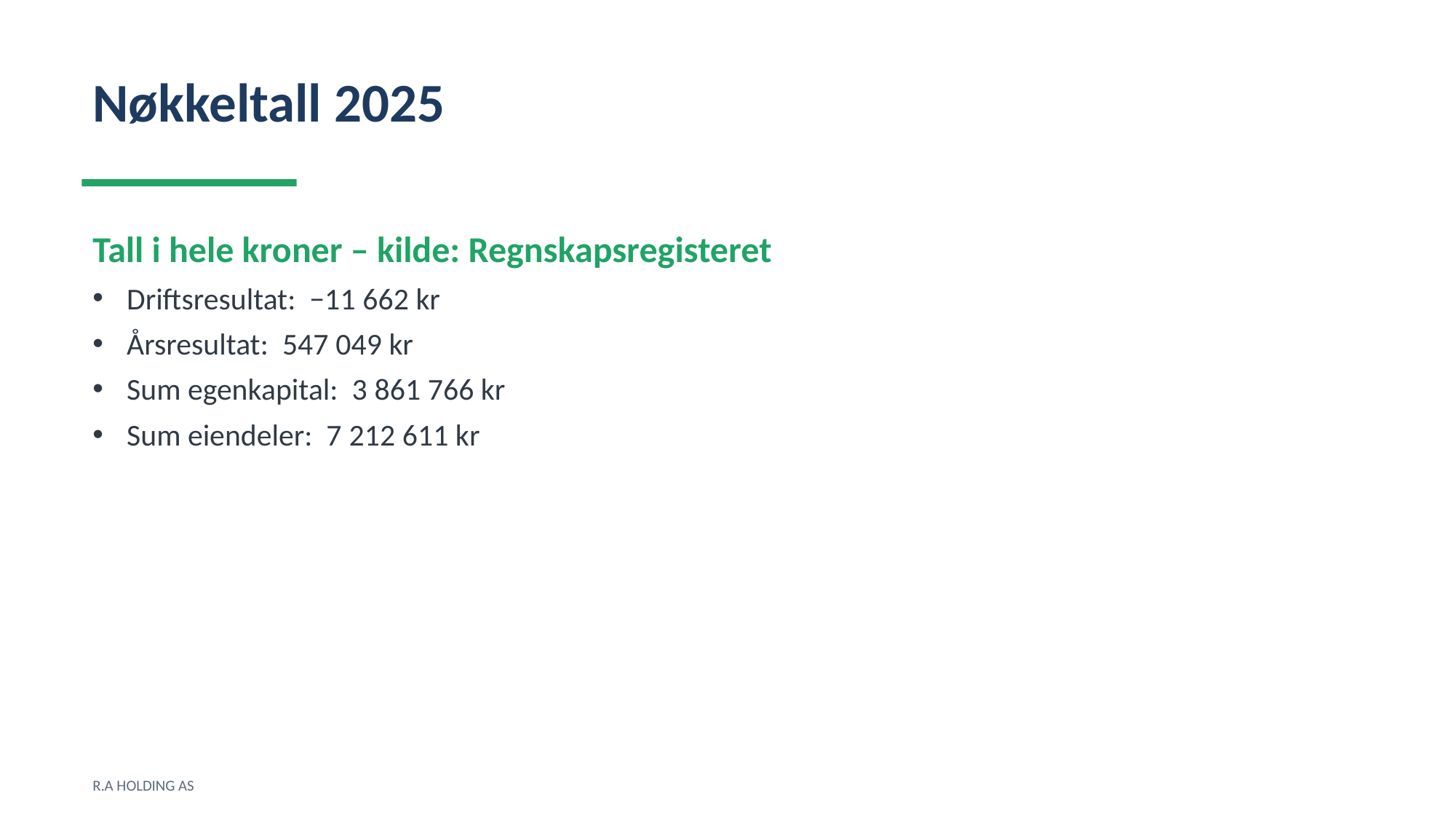

Nøkkeltall 2025

Tall i hele kroner – kilde: Regnskapsregisteret
Driftsresultat:  −11 662 kr
Årsresultat:  547 049 kr
Sum egenkapital:  3 861 766 kr
Sum eiendeler:  7 212 611 kr
R.A HOLDING AS